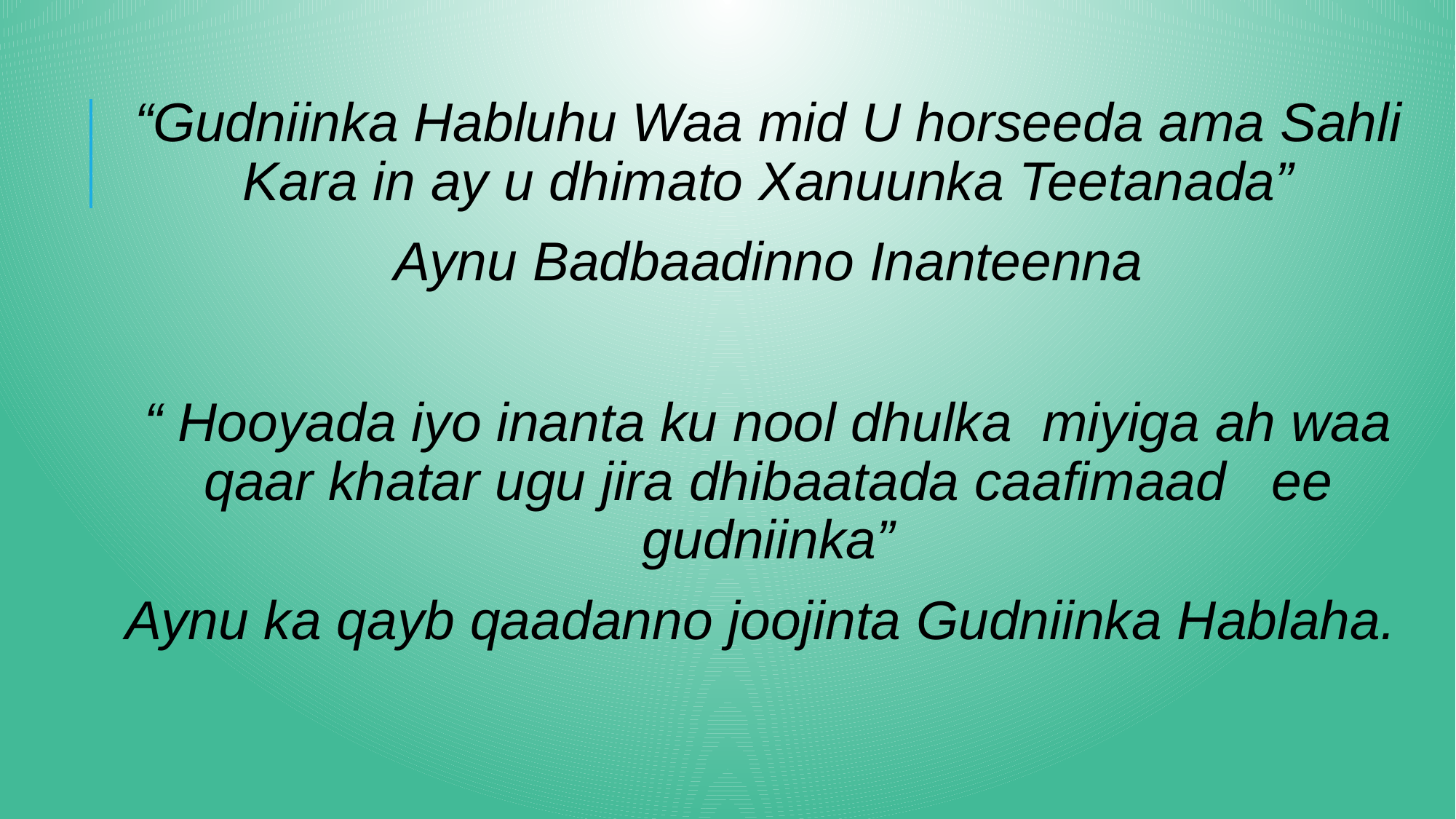

“Gudniinka Habluhu Waa mid U horseeda ama Sahli Kara in ay u dhimato Xanuunka Teetanada”
Aynu Badbaadinno Inanteenna

“ Hooyada iyo inanta ku nool dhulka  miyiga ah waa qaar khatar ugu jira dhibaatada caafimaad   ee gudniinka”
Aynu ka qayb qaadanno joojinta Gudniinka Hablaha.